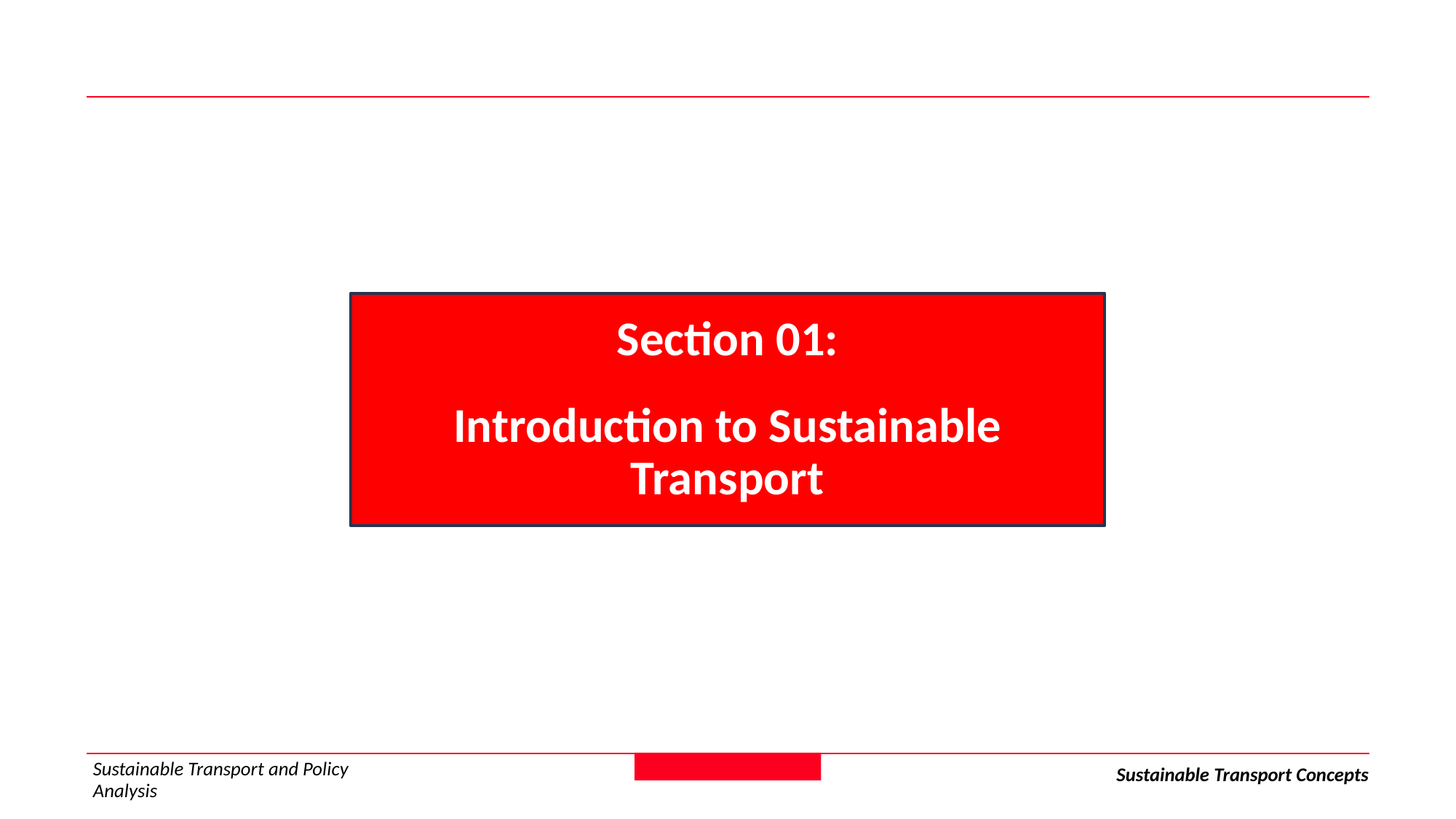

Section 01:
Introduction to Sustainable Transport
Sustainable Transport and Policy Analysis
Sustainable Transport Concepts